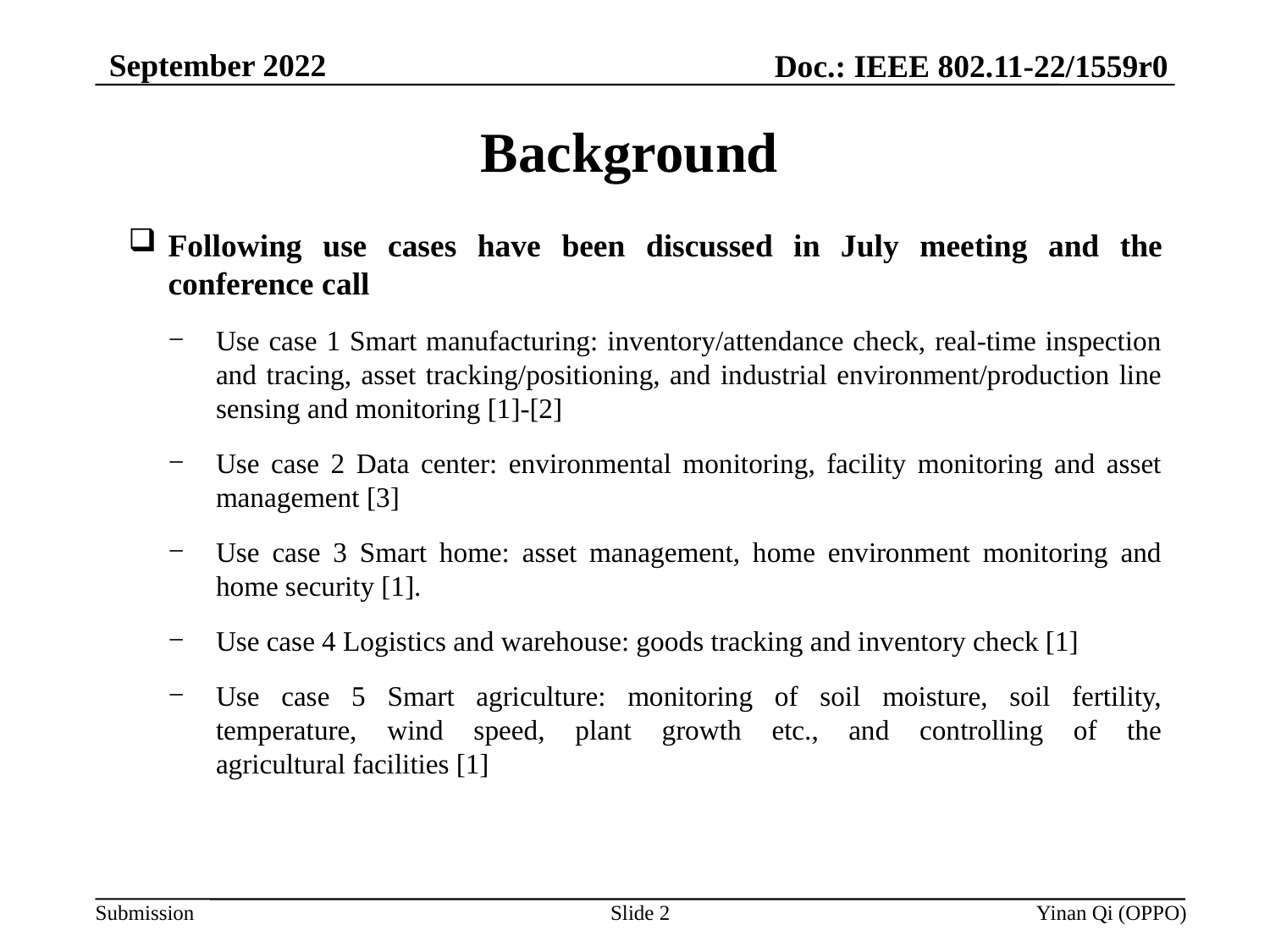

September 2022
Doc.: IEEE 802.11-22/1559r0
# Background
Following use cases have been discussed in July meeting and the conference call
Use case 1 Smart manufacturing: inventory/attendance check, real-time inspection and tracing, asset tracking/positioning, and industrial environment/production line sensing and monitoring [1]-[2]
Use case 2 Data center: environmental monitoring, facility monitoring and asset management [3]
Use case 3 Smart home: asset management, home environment monitoring and home security [1].
Use case 4 Logistics and warehouse: goods tracking and inventory check [1]
Use case 5 Smart agriculture: monitoring of soil moisture, soil fertility, temperature, wind speed, plant growth etc., and controlling of the agricultural facilities [1]
Slide 2
Yinan Qi (OPPO)